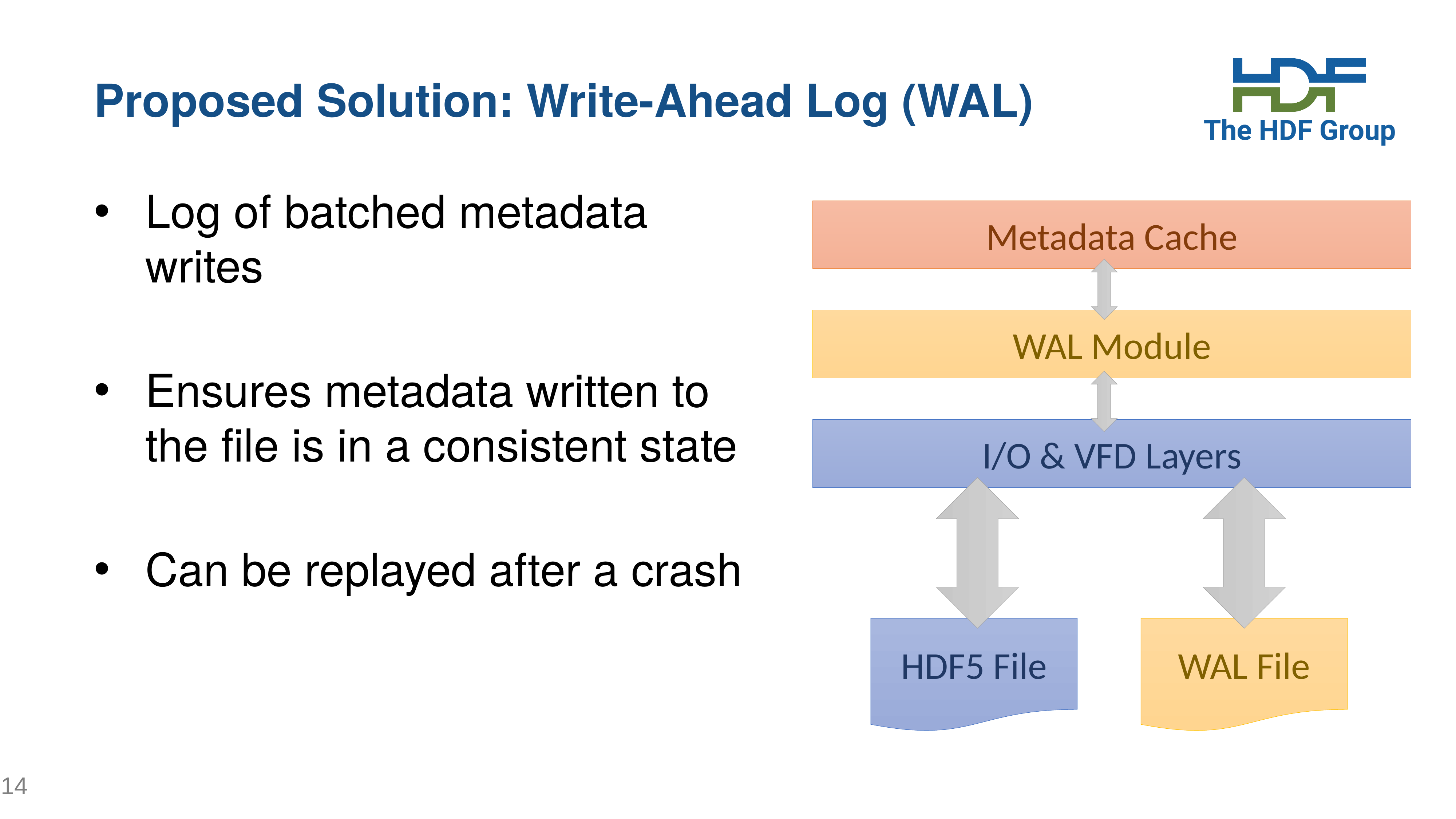

# Proposed Solution: Write-Ahead Log (WAL)
Log of batched metadata writes

Ensures metadata written to the file is in a consistent state

Can be replayed after a crash
Metadata Cache

WAL Module

I/O & VFD Layers

HDF5 File
WAL File